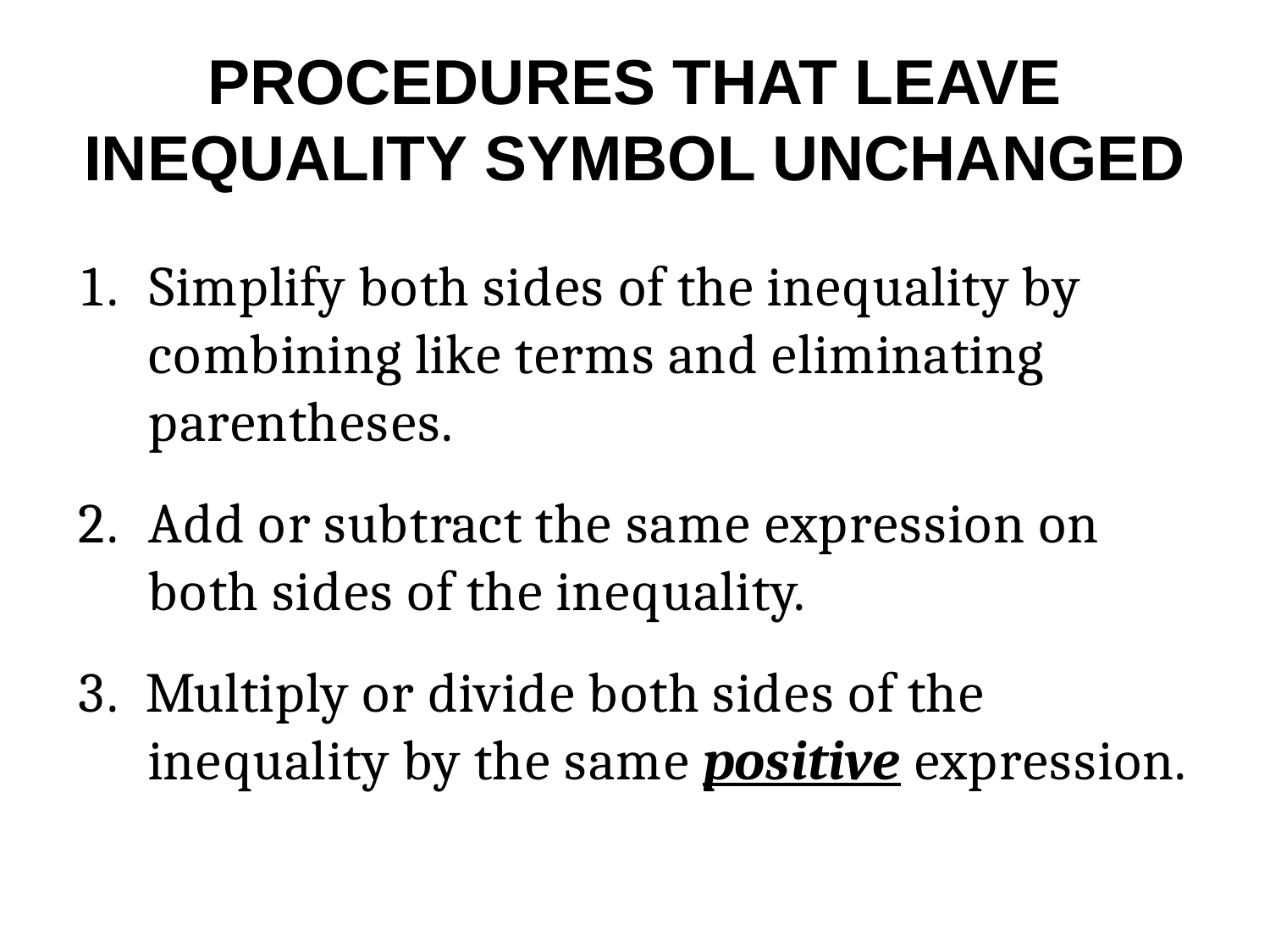

# PROCEDURES THAT LEAVE INEQUALITY SYMBOL UNCHANGED
Simplify both sides of the inequality by combining like terms and eliminating parentheses.
Add or subtract the same expression on both sides of the inequality.
Multiply or divide both sides of the inequality by the same positive expression.